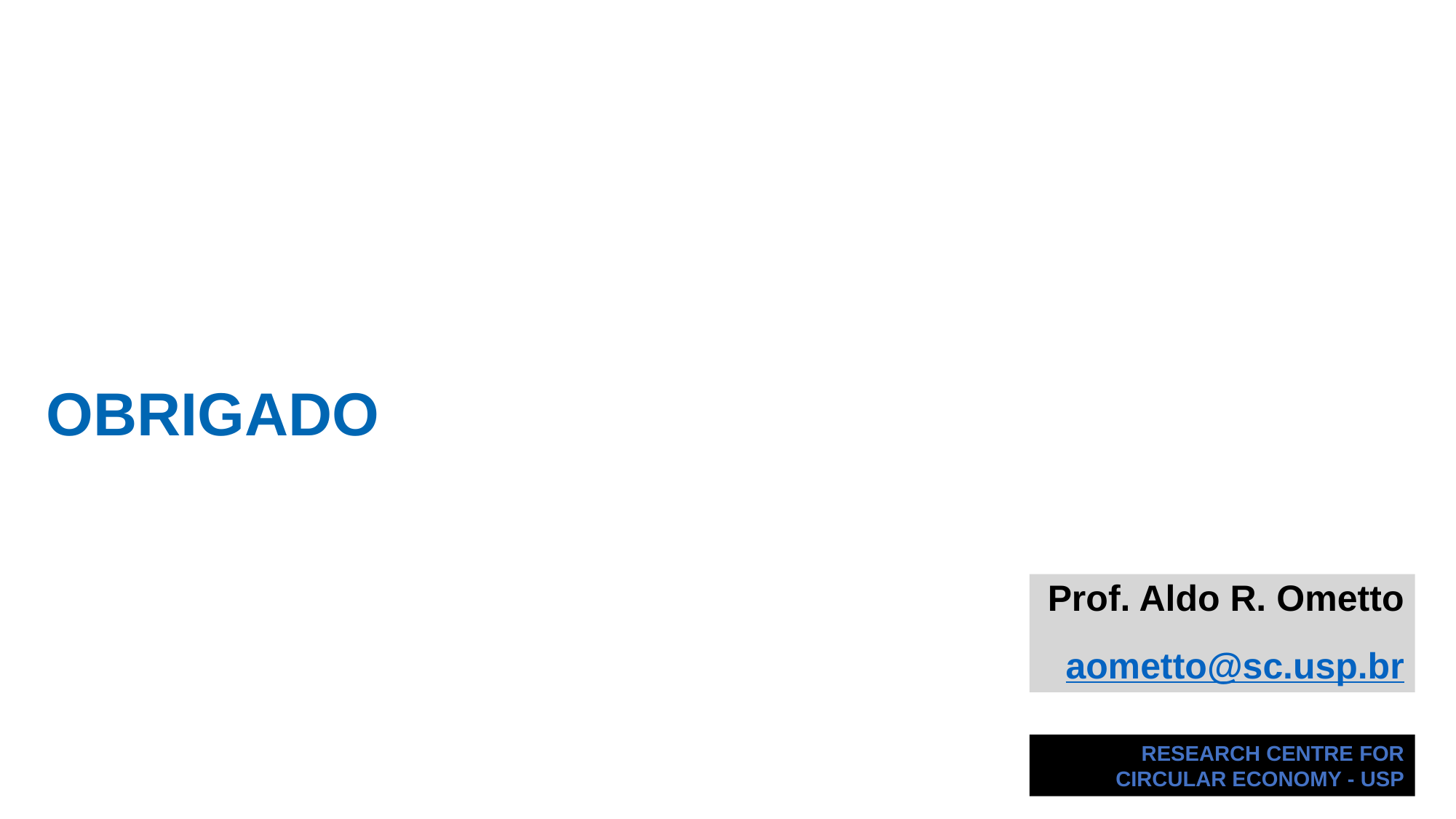

OBRIGADO
Prof. Aldo R. Ometto
aometto@sc.usp.br
RESEARCH CENTRE FOR CIRCULAR ECONOMY - USP